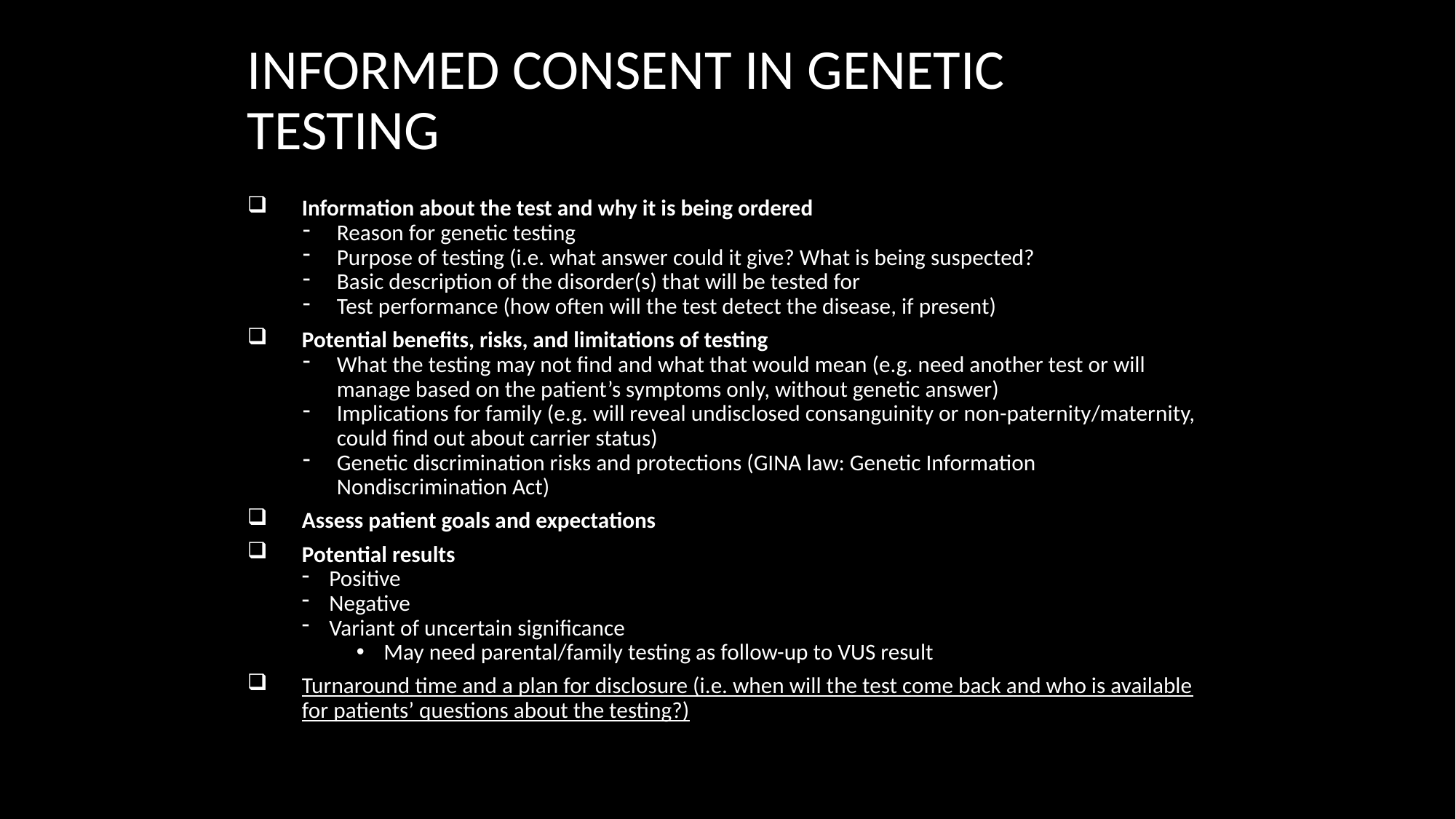

# INFORMED CONSENT IN GENETIC TESTING
Information about the test and why it is being ordered
Reason for genetic testing
Purpose of testing (i.e. what answer could it give? What is being suspected?
Basic description of the disorder(s) that will be tested for
Test performance (how often will the test detect the disease, if present)
Potential benefits, risks, and limitations of testing
What the testing may not find and what that would mean (e.g. need another test or will manage based on the patient’s symptoms only, without genetic answer)
Implications for family (e.g. will reveal undisclosed consanguinity or non-paternity/maternity, could find out about carrier status)
Genetic discrimination risks and protections (GINA law: Genetic Information    Nondiscrimination Act)
Assess patient goals and expectations
Potential results
Positive
Negative
Variant of uncertain significance
May need parental/family testing as follow-up to VUS result
Turnaround time and a plan for disclosure (i.e. when will the test come back and who is available for patients’ questions about the testing?)